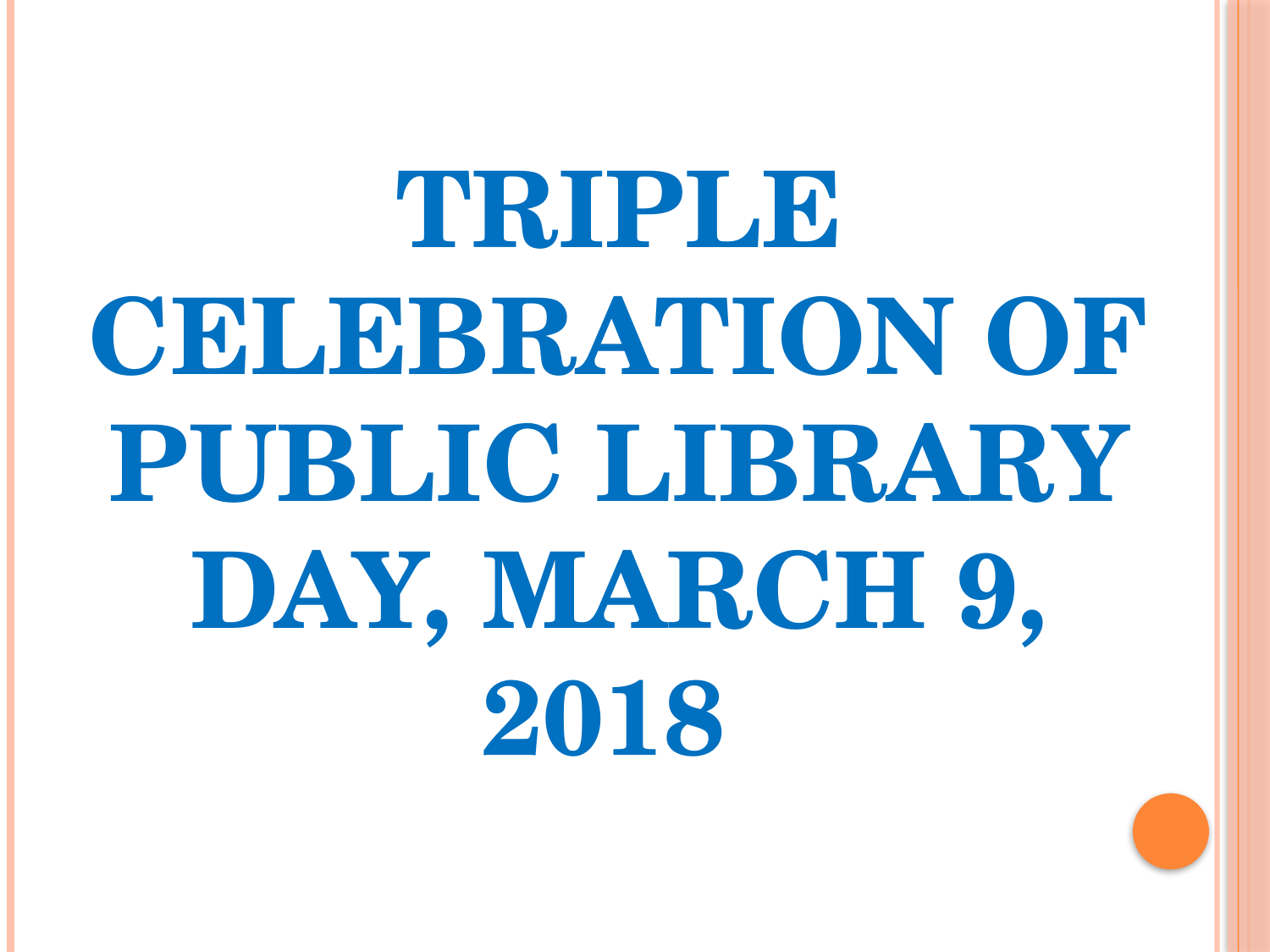

# TRIPLE CELEBRATION OF PUBLIC LIBRARY DAY, MARCH 9, 2018